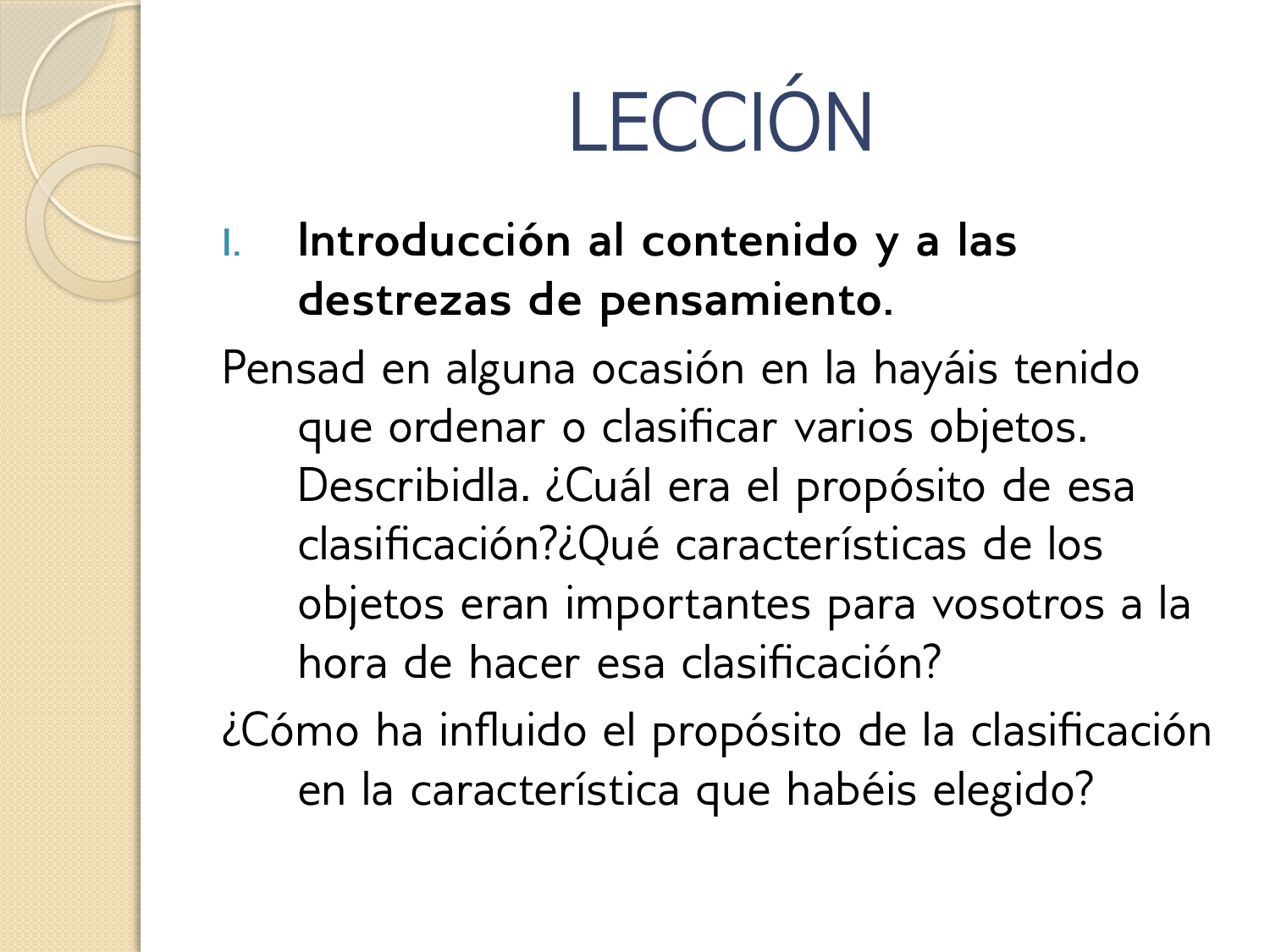

# LECCIÓN
Introducción al contenido y a las destrezas de pensamiento.
Pensad en alguna ocasión en la hayáis tenido que ordenar o clasificar varios objetos. Describidla. ¿Cuál era el propósito de esa clasificación?¿Qué características de los objetos eran importantes para vosotros a la hora de hacer esa clasificación?
¿Cómo ha influido el propósito de la clasificación en la característica que habéis elegido?